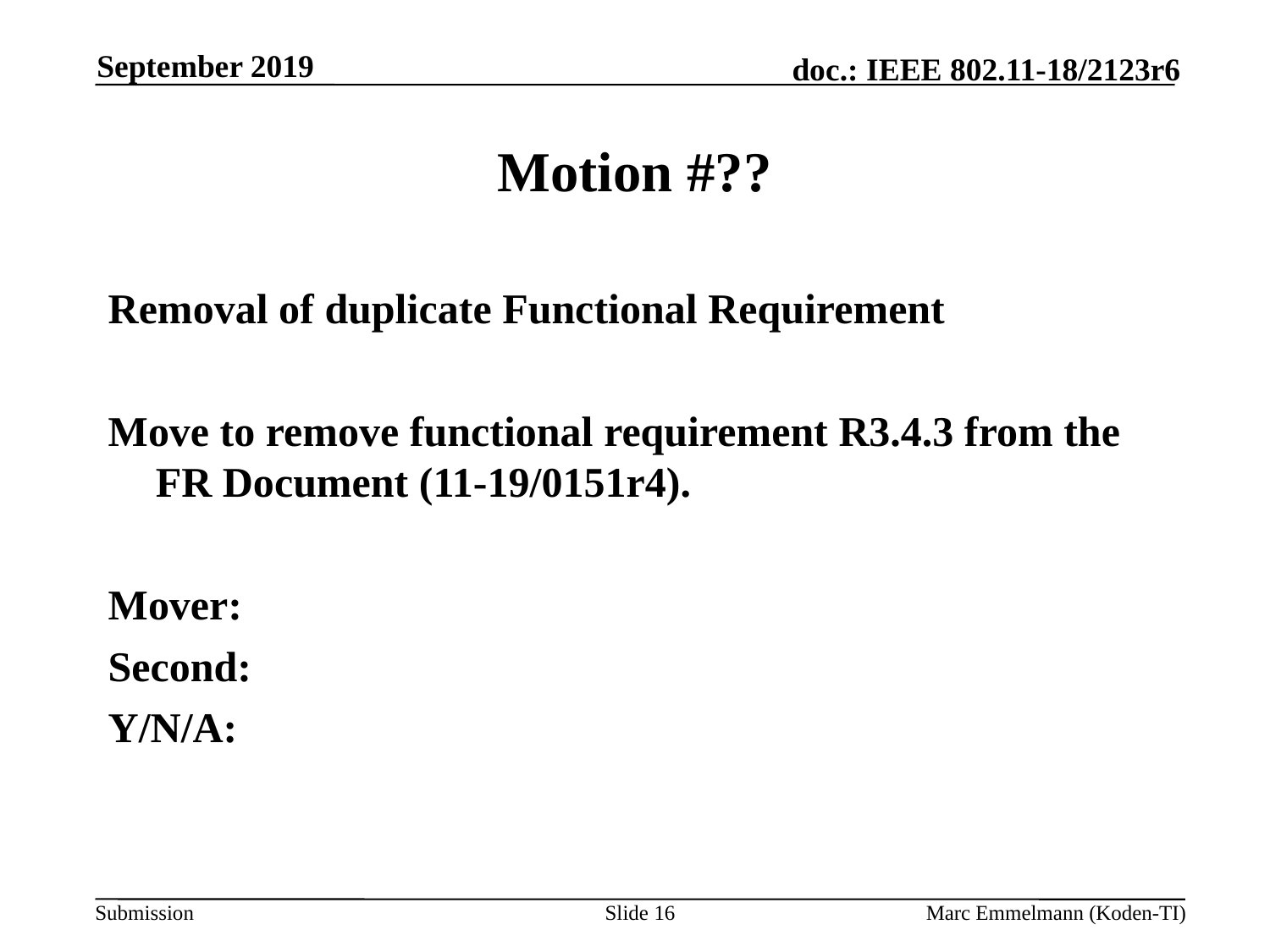

September 2019
# Motion #??
Removal of duplicate Functional Requirement

Move to remove functional requirement R3.4.3 from the FR Document (11-19/0151r4).

Mover:
Second:
Y/N/A:
Slide 16
Marc Emmelmann (Koden-TI)